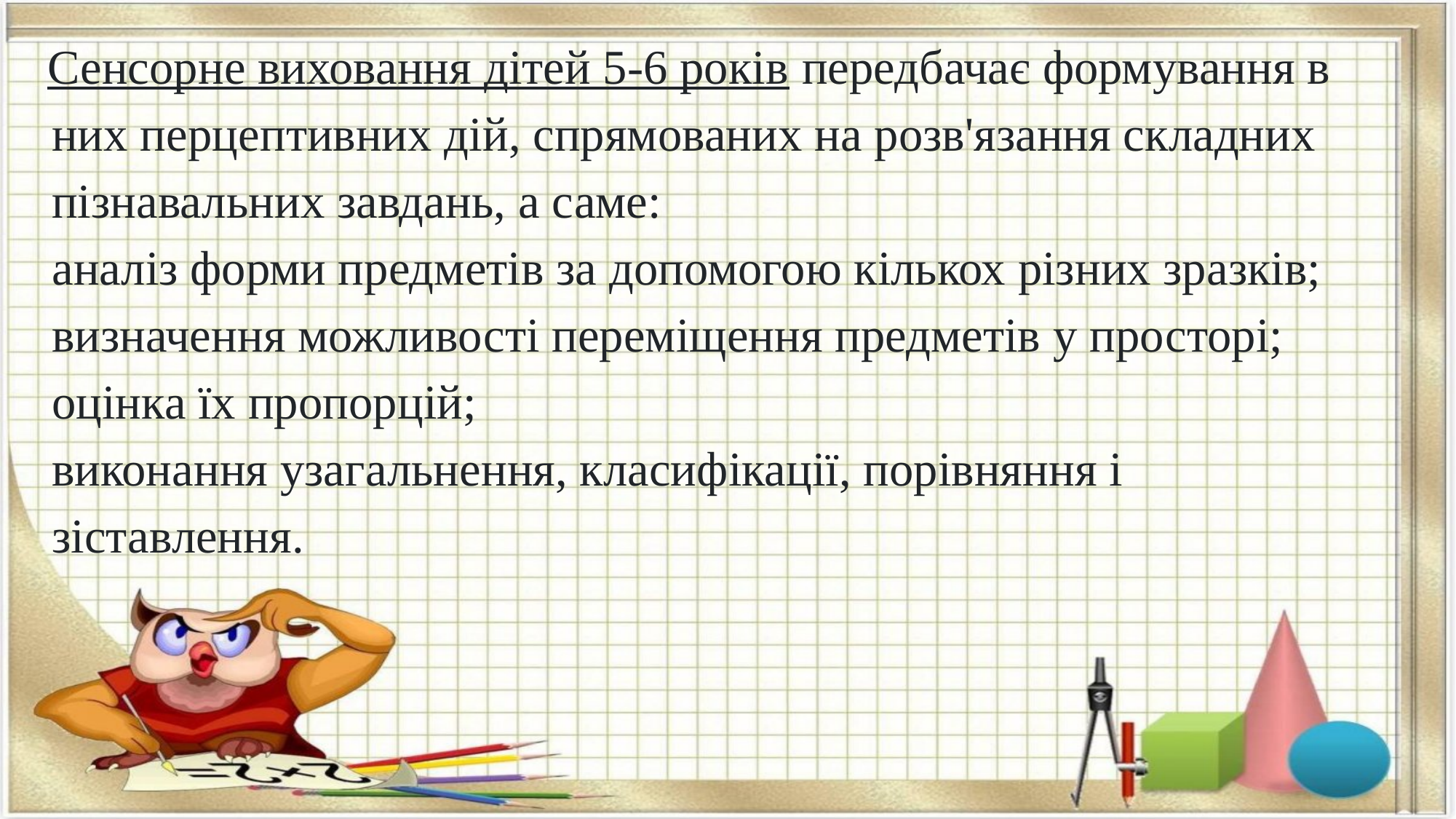

# Сенсорне виховання дітей 5-6 років передбачає формування в них перцептивних дій, спрямованих на розв'язання складних пізнавальних завдань, а саме: аналіз форми предметів за допомогою кількох різних зразків; визначення можливості переміщення предметів у просторі; оцінка їх пропорцій; виконання узагальнення, класифікації, порівняння і зіставлення.